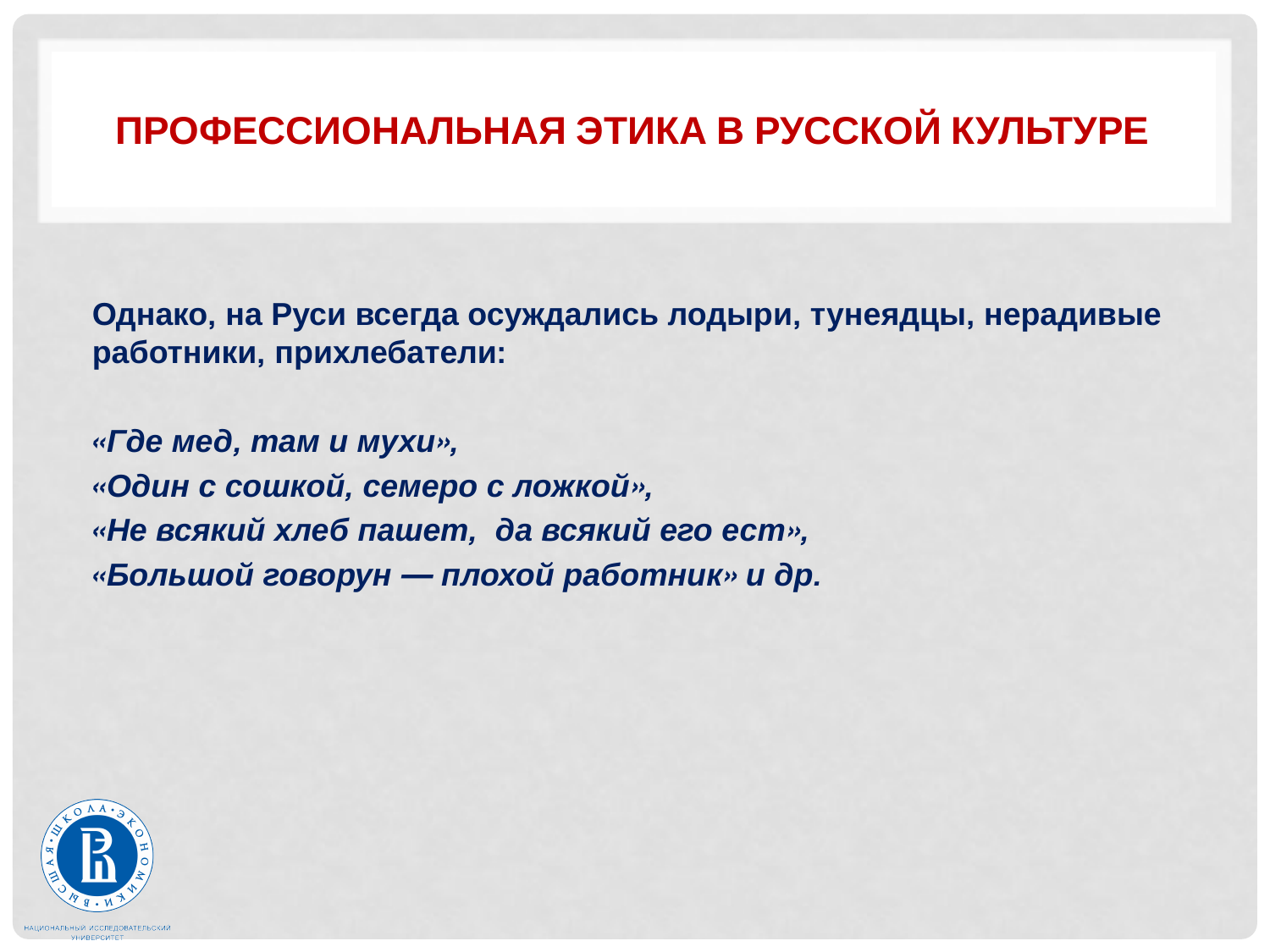

# Профессиональная этика в русской культуре

Однако, на Руси всегда осуждались лодыри, тунеядцы, нерадивые работники, прихлебатели:

«Где мед, там и мухи»,
«Один с сошкой, семеро с ложкой»,
«Не всякий хлеб пашет,  да всякий его ест»,
«Большой говорун — плохой работник» и др.